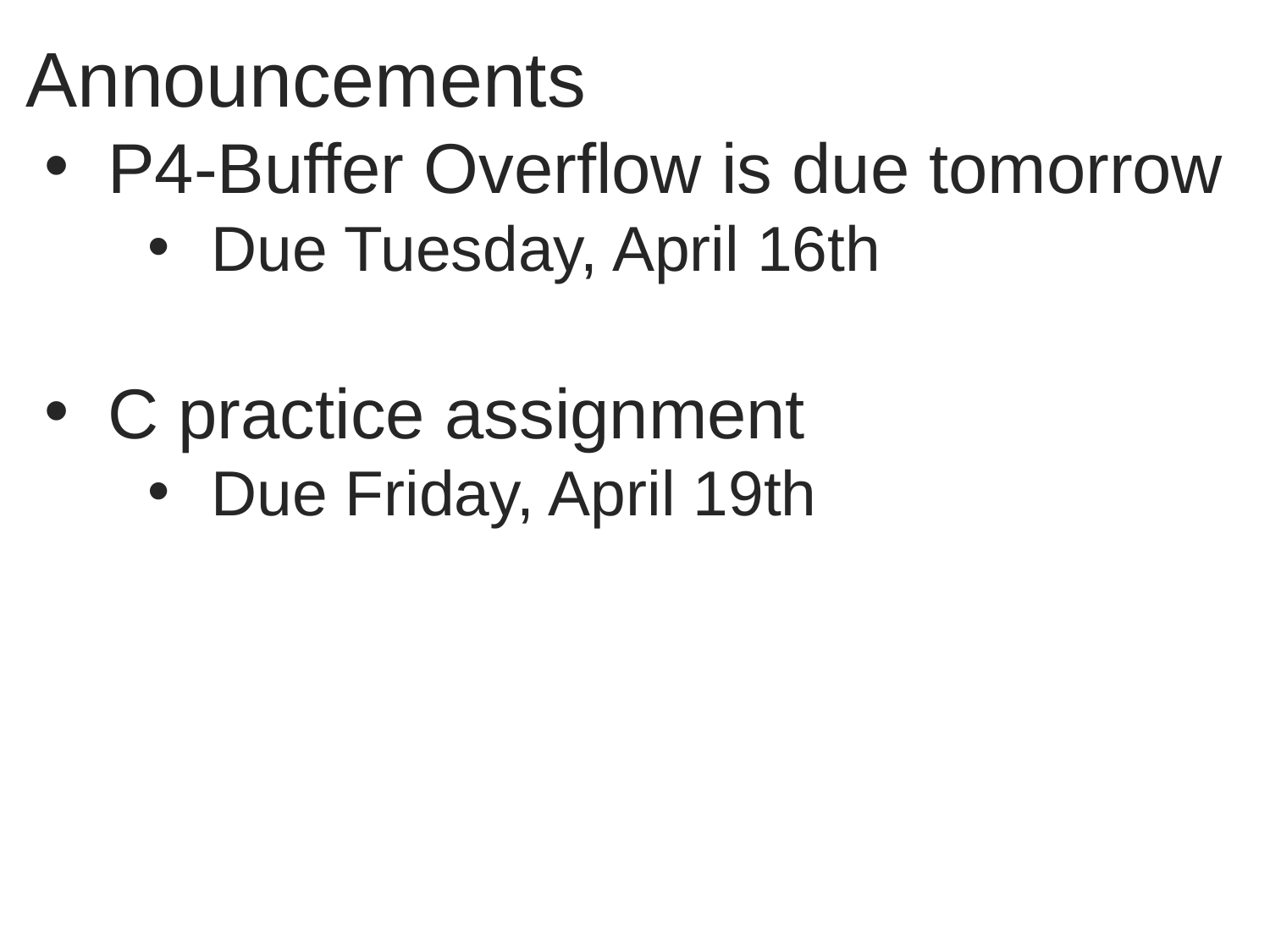

# Announcements
P4-Buffer Overflow is due tomorrow
Due Tuesday, April 16th

C practice assignment
Due Friday, April 19th
Due Friday, April 27th